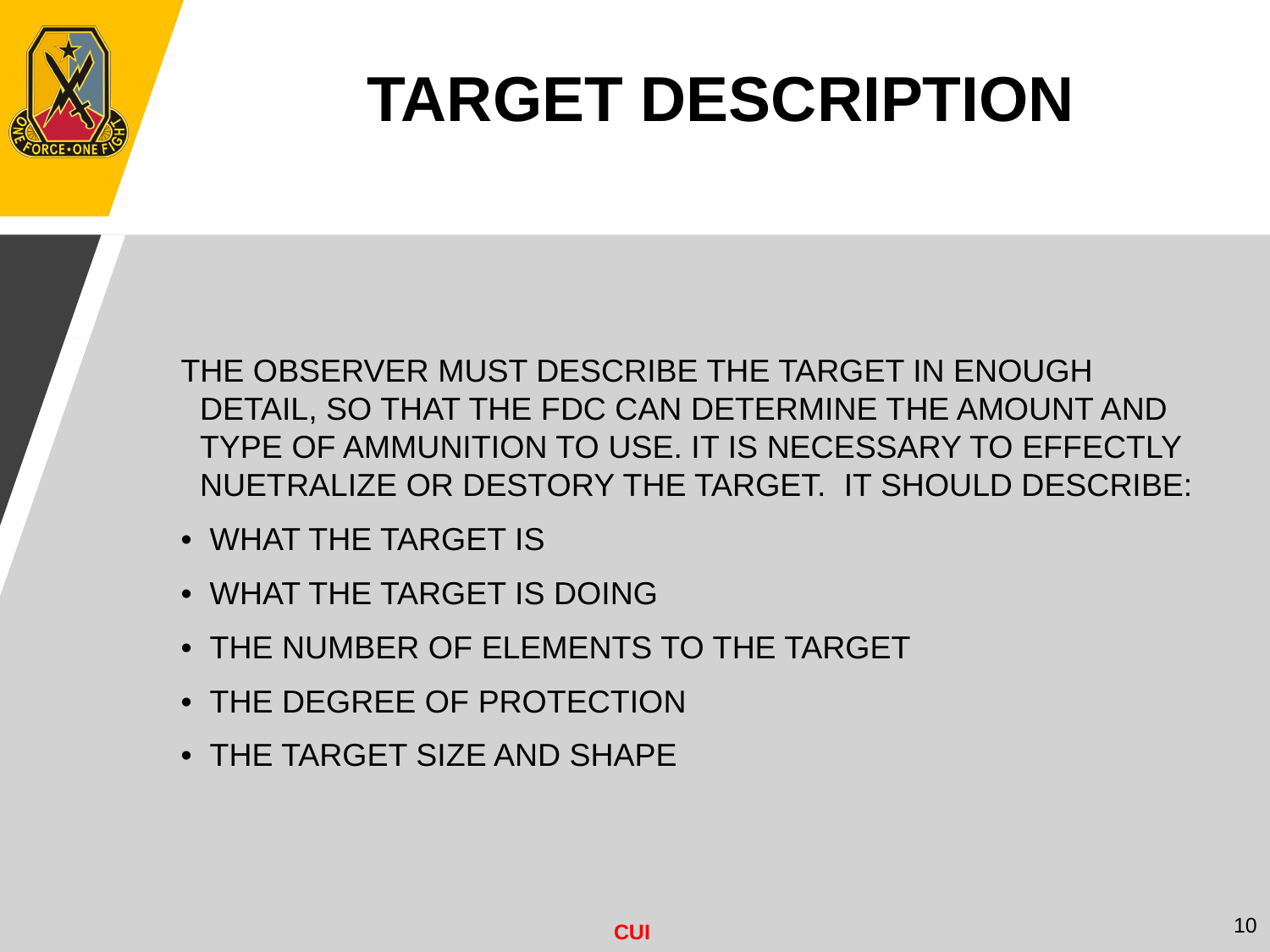

TARGET DESCRIPTION
     THE OBSERVER MUST DESCRIBE THE TARGET IN ENOUGH DETAIL, SO THAT THE FDC CAN DETERMINE THE AMOUNT AND TYPE OF AMMUNITION TO USE. IT IS NECESSARY TO EFFECTLY NUETRALIZE OR DESTORY THE TARGET.  IT SHOULD DESCRIBE:
     •  WHAT THE TARGET IS
     •  WHAT THE TARGET IS DOING
     •  THE NUMBER OF ELEMENTS TO THE TARGET
     •  THE DEGREE OF PROTECTION
     •  THE TARGET SIZE AND SHAPE
10